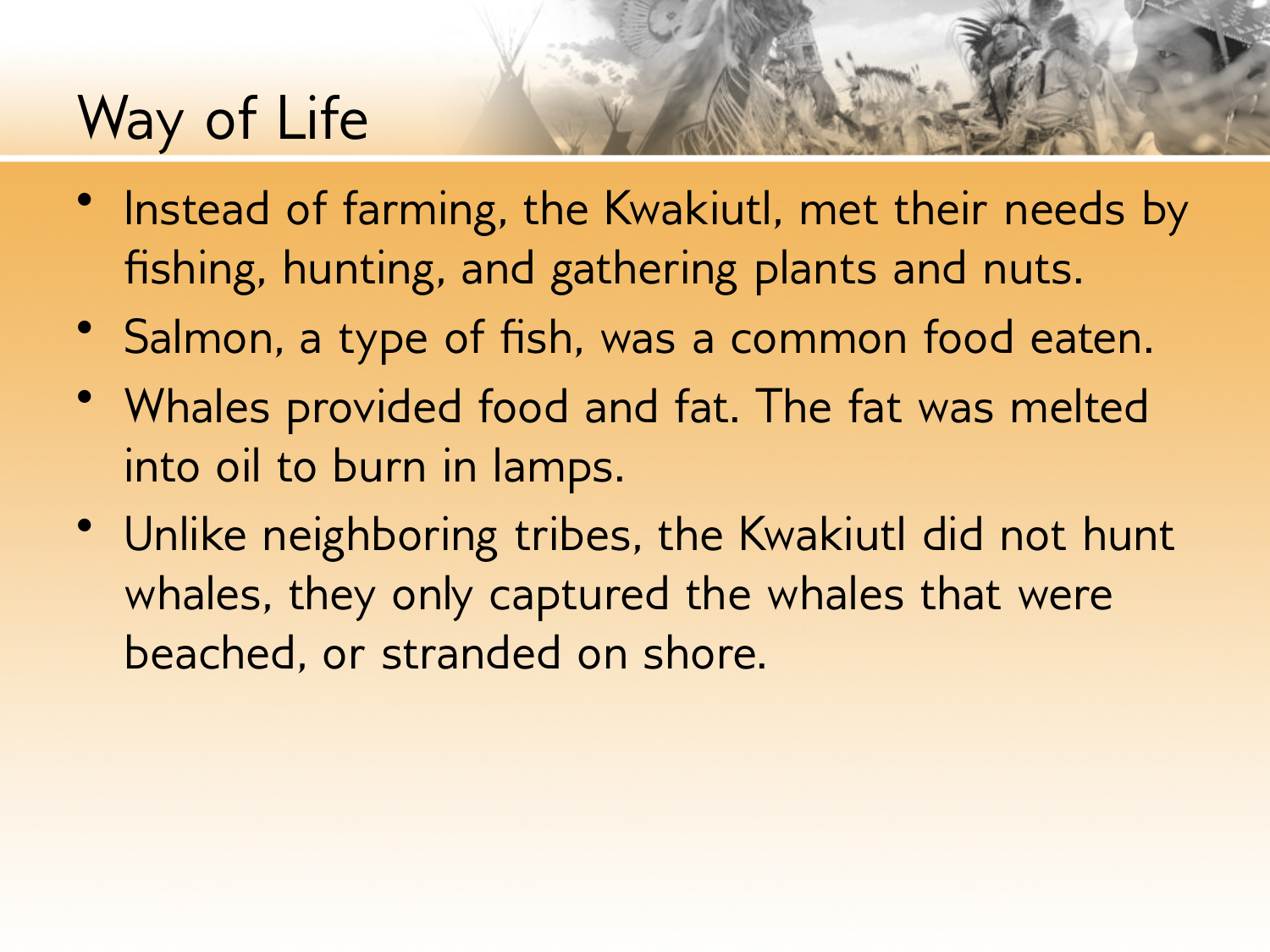

# Way of Life
Instead of farming, the Kwakiutl, met their needs by fishing, hunting, and gathering plants and nuts.
Salmon, a type of fish, was a common food eaten.
Whales provided food and fat. The fat was melted into oil to burn in lamps.
Unlike neighboring tribes, the Kwakiutl did not hunt whales, they only captured the whales that were beached, or stranded on shore.